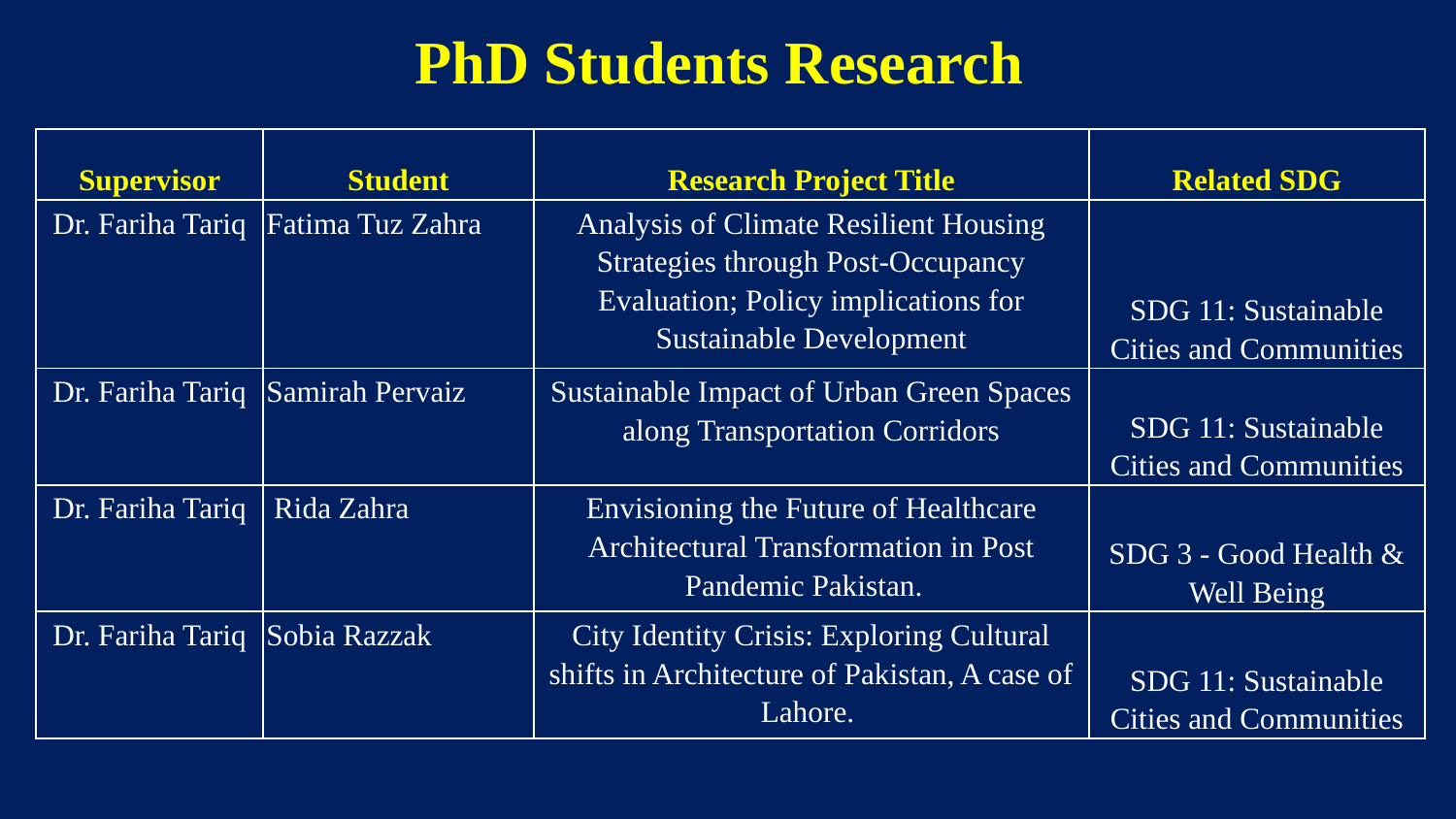

PhD Students Research
| Supervisor | Student | Research Project Title | Related SDG |
| --- | --- | --- | --- |
| Dr. Fariha Tariq | Fatima Tuz Zahra | Analysis of Climate Resilient Housing Strategies through Post-Occupancy Evaluation; Policy implications for Sustainable Development | SDG 11: Sustainable Cities and Communities |
| --- | --- | --- | --- |
| Dr. Fariha Tariq | Samirah Pervaiz | Sustainable Impact of Urban Green Spaces along Transportation Corridors | SDG 11: Sustainable Cities and Communities |
| Dr. Fariha Tariq | Rida Zahra | Envisioning the Future of Healthcare Architectural Transformation in Post Pandemic Pakistan. | SDG 3 - Good Health & Well Being |
| Dr. Fariha Tariq | Sobia Razzak | City Identity Crisis: Exploring Cultural shifts in Architecture of Pakistan, A case of Lahore. | SDG 11: Sustainable Cities and Communities |